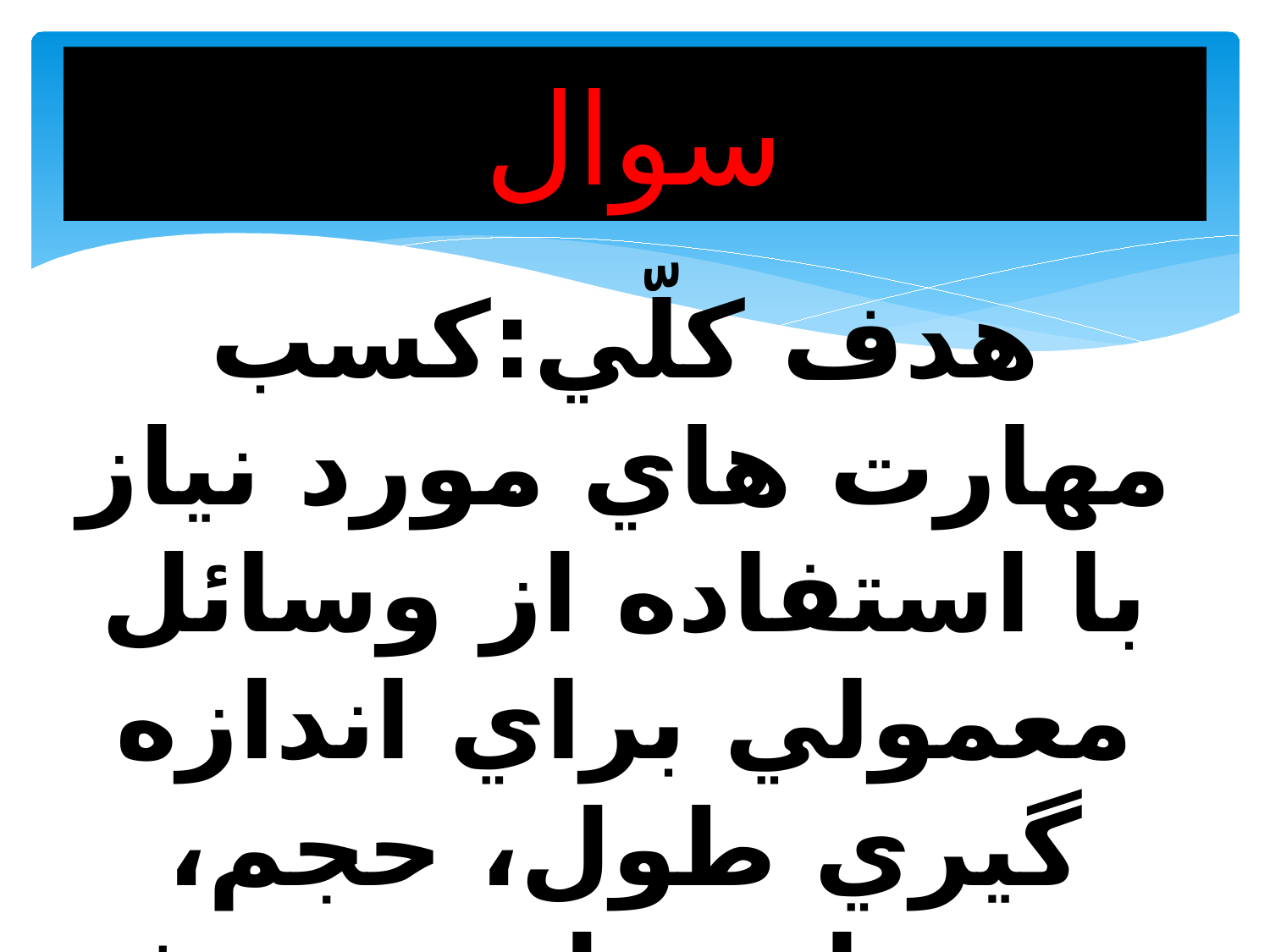

# سوال
هدف كلّي:كسب مهارت هاي مورد نياز با استفاده از وسائل معمولي براي اندازه گيري طول، حجم، وزن را تبدیل به هدف جزیی کنید.